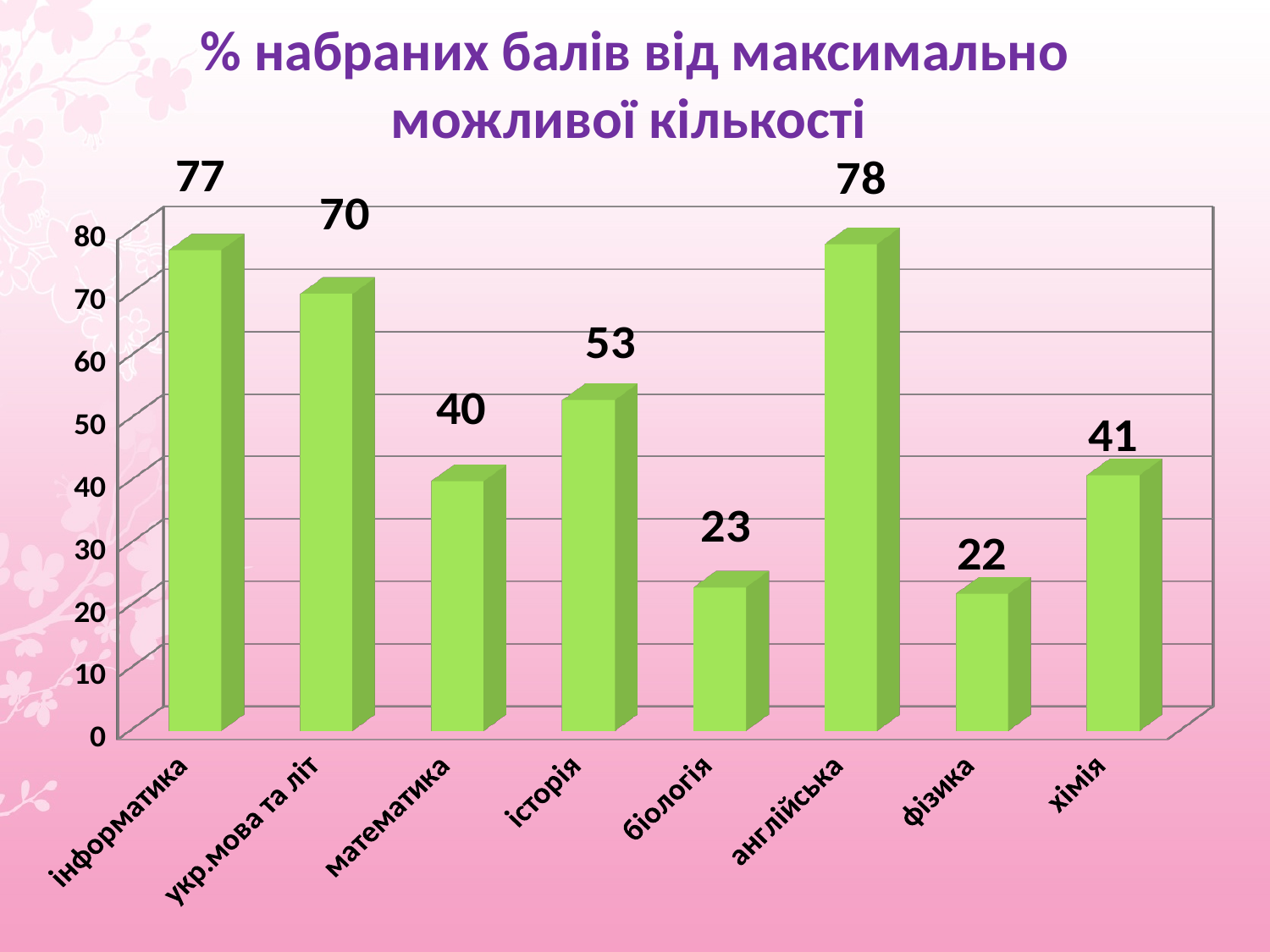

# % набраних балів від максимально можливої кількості

[unsupported chart]